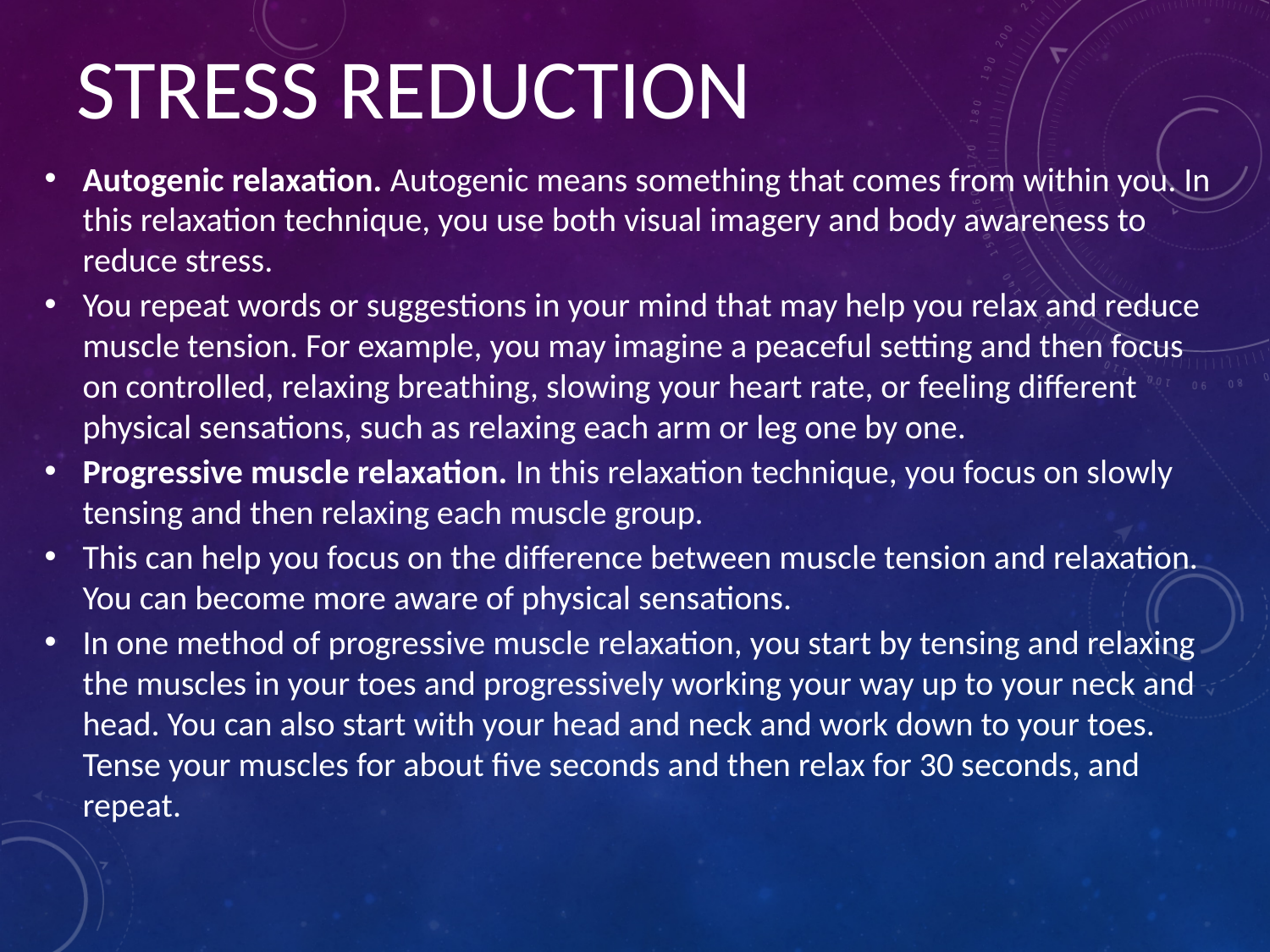

# Stress Reduction
Autogenic relaxation. Autogenic means something that comes from within you. In this relaxation technique, you use both visual imagery and body awareness to reduce stress.
You repeat words or suggestions in your mind that may help you relax and reduce muscle tension. For example, you may imagine a peaceful setting and then focus on controlled, relaxing breathing, slowing your heart rate, or feeling different physical sensations, such as relaxing each arm or leg one by one.
Progressive muscle relaxation. In this relaxation technique, you focus on slowly tensing and then relaxing each muscle group.
This can help you focus on the difference between muscle tension and relaxation. You can become more aware of physical sensations.
In one method of progressive muscle relaxation, you start by tensing and relaxing the muscles in your toes and progressively working your way up to your neck and head. You can also start with your head and neck and work down to your toes. Tense your muscles for about five seconds and then relax for 30 seconds, and repeat.